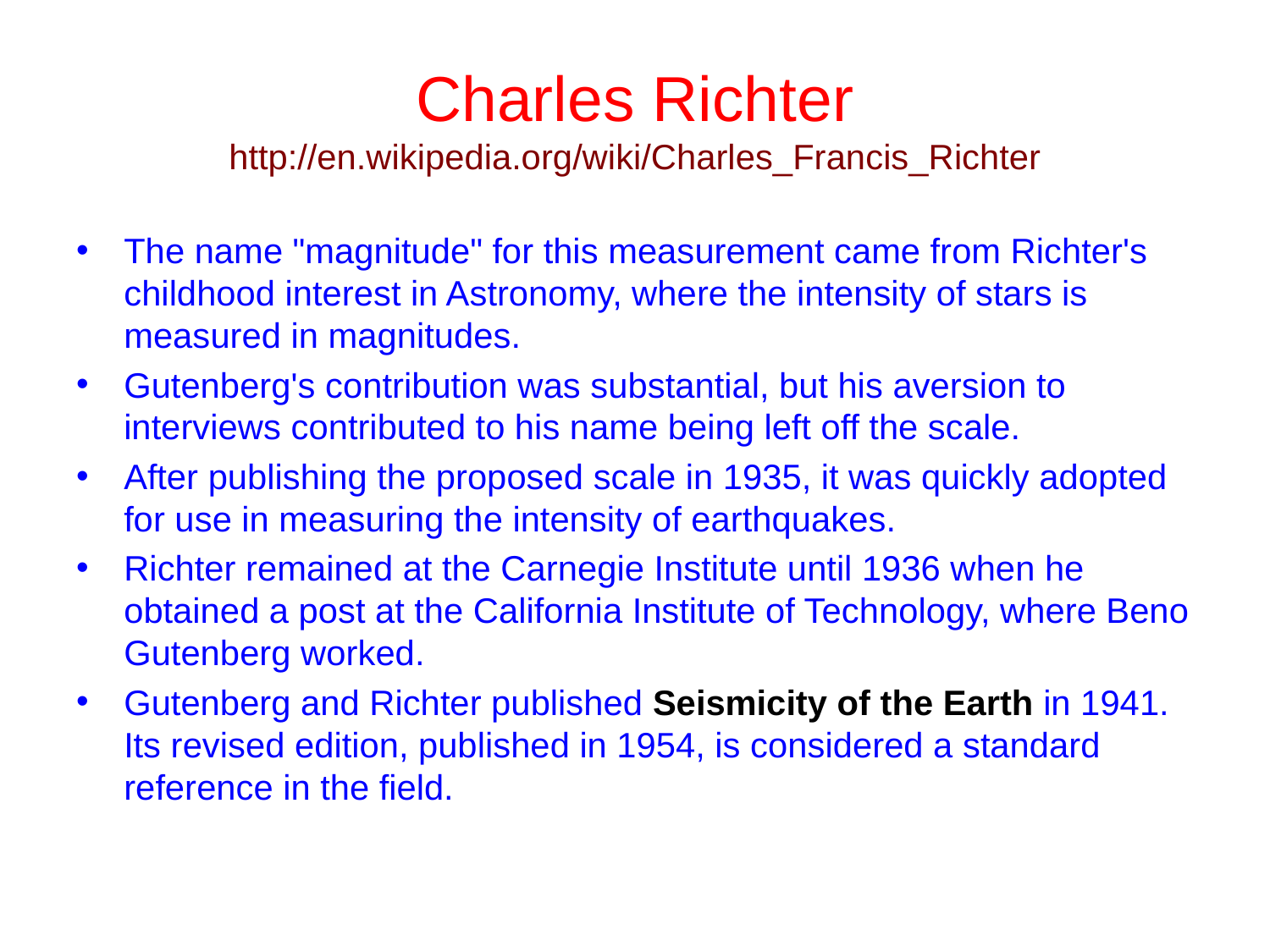

# Charles Richter http://en.wikipedia.org/wiki/Charles_Francis_Richter
The name "magnitude" for this measurement came from Richter's childhood interest in Astronomy, where the intensity of stars is measured in magnitudes.
Gutenberg's contribution was substantial, but his aversion to interviews contributed to his name being left off the scale.
After publishing the proposed scale in 1935, it was quickly adopted for use in measuring the intensity of earthquakes.
Richter remained at the Carnegie Institute until 1936 when he obtained a post at the California Institute of Technology, where Beno Gutenberg worked.
Gutenberg and Richter published Seismicity of the Earth in 1941. Its revised edition, published in 1954, is considered a standard reference in the field.